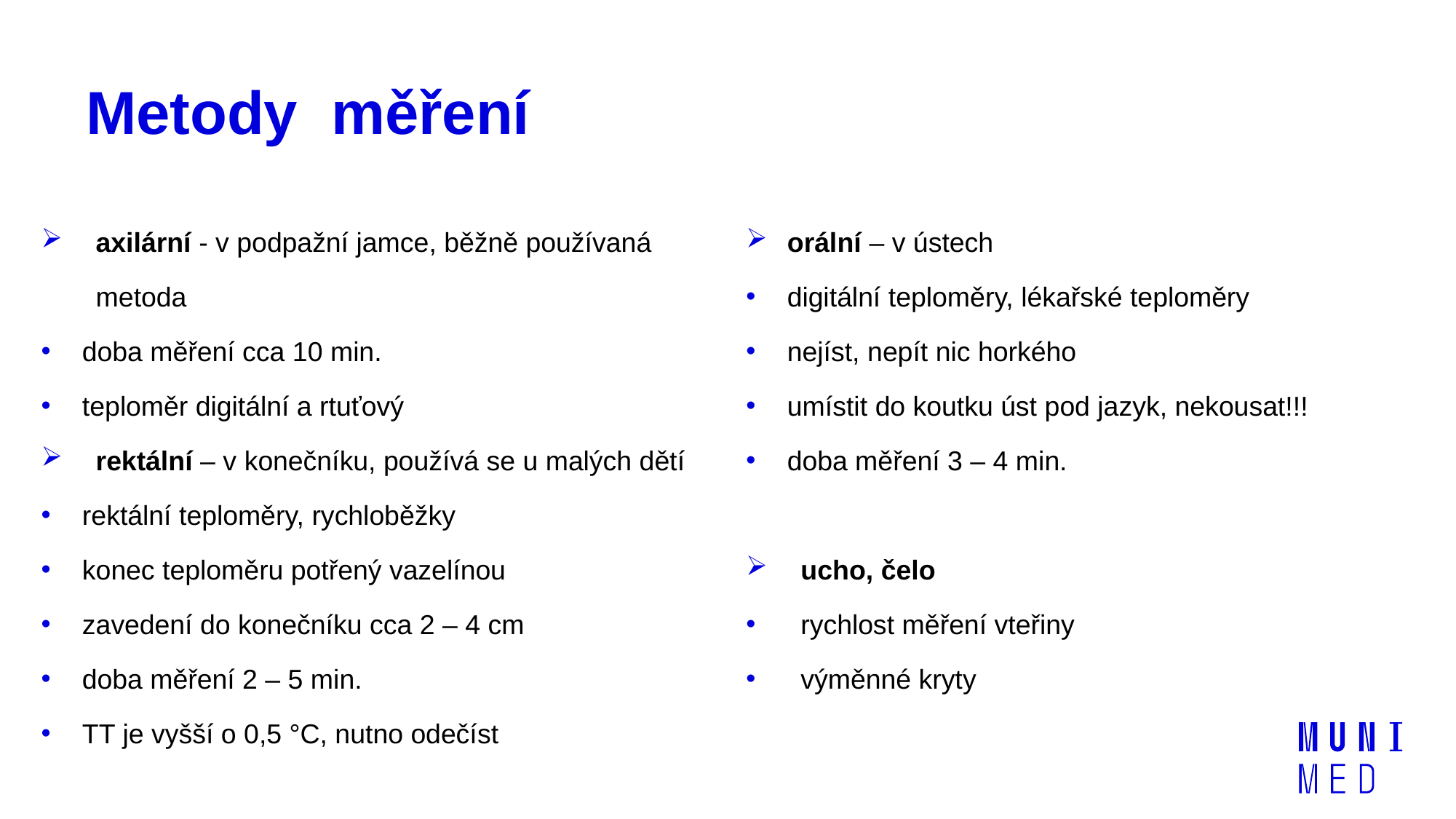

# Metody  měření
axilární - v podpažní jamce, běžně používaná metoda
doba měření cca 10 min.
teploměr digitální a rtuťový
rektální – v konečníku, používá se u malých dětí
rektální teploměry, rychloběžky
konec teploměru potřený vazelínou
zavedení do konečníku cca 2 – 4 cm
doba měření 2 – 5 min.
TT je vyšší o 0,5 °C, nutno odečíst
orální – v ústech
digitální teploměry, lékařské teploměry
nejíst, nepít nic horkého
umístit do koutku úst pod jazyk, nekousat!!!
doba měření 3 – 4 min.

ucho, čelo
rychlost měření vteřiny
výměnné kryty